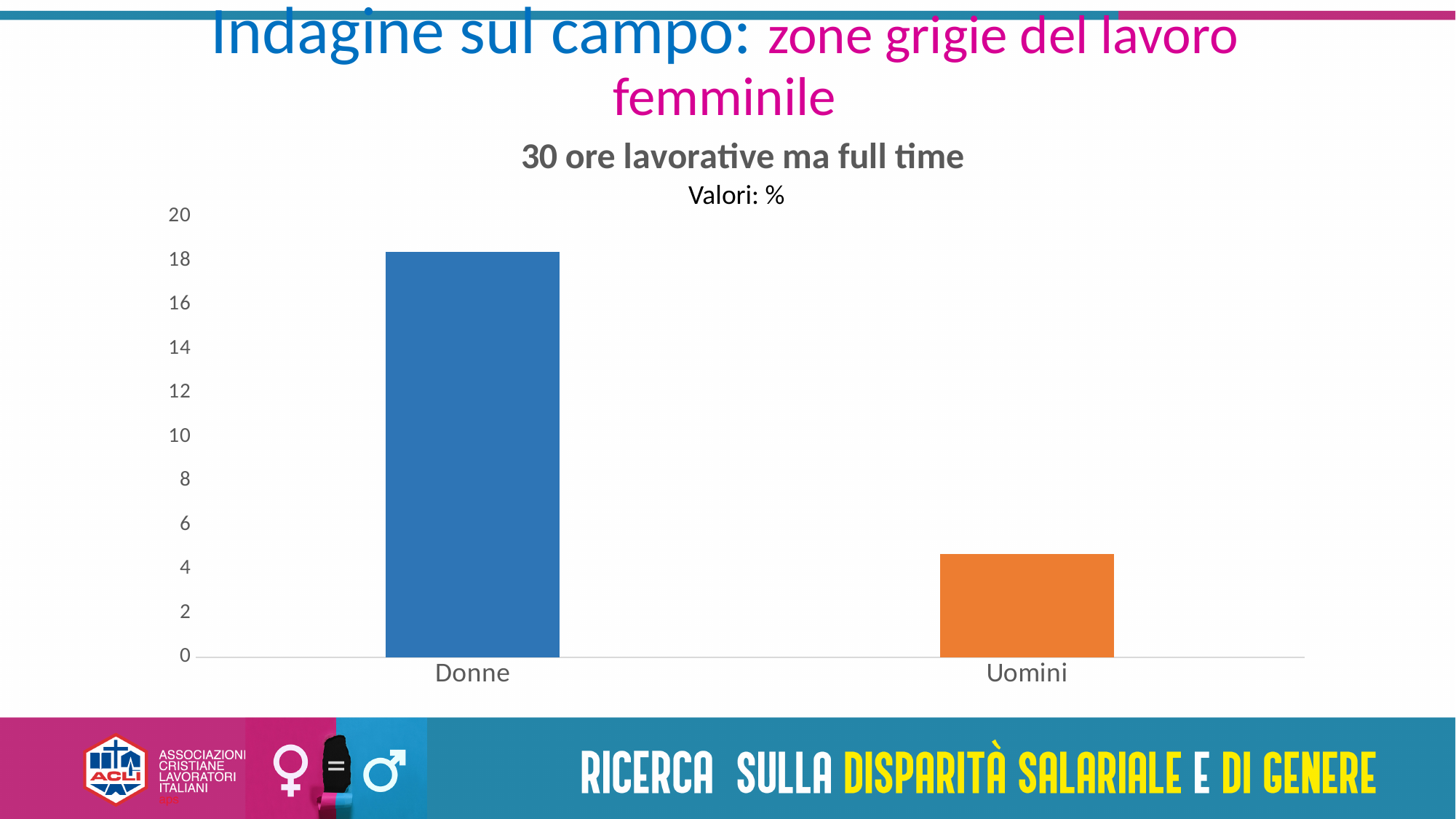

# Indagine sul campo: zone grigie del lavoro femminile

### Chart: 30 ore lavorative ma full time

| Category | 30 ore lavorative ma full time |
|---|---|
| Donne | 18.4 |
| Uomini | 4.7 |
Valori: %